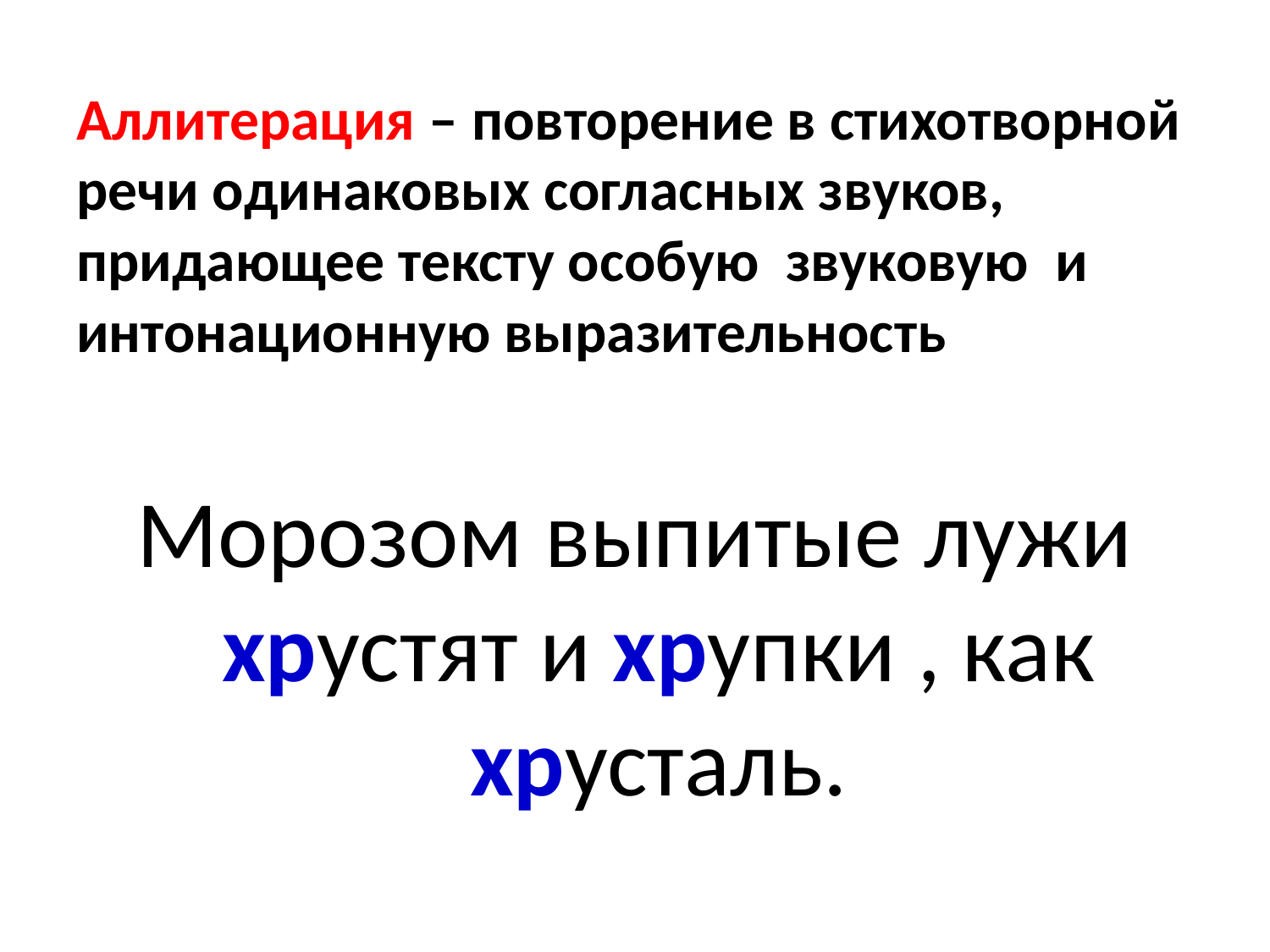

# Аллитерация – повторение в стихотворной речи одинаковых согласных звуков, придающее тексту особую  звуковую  и интонационную выразительность
Морозом выпитые лужи хрустят и хрупки , как хрусталь.